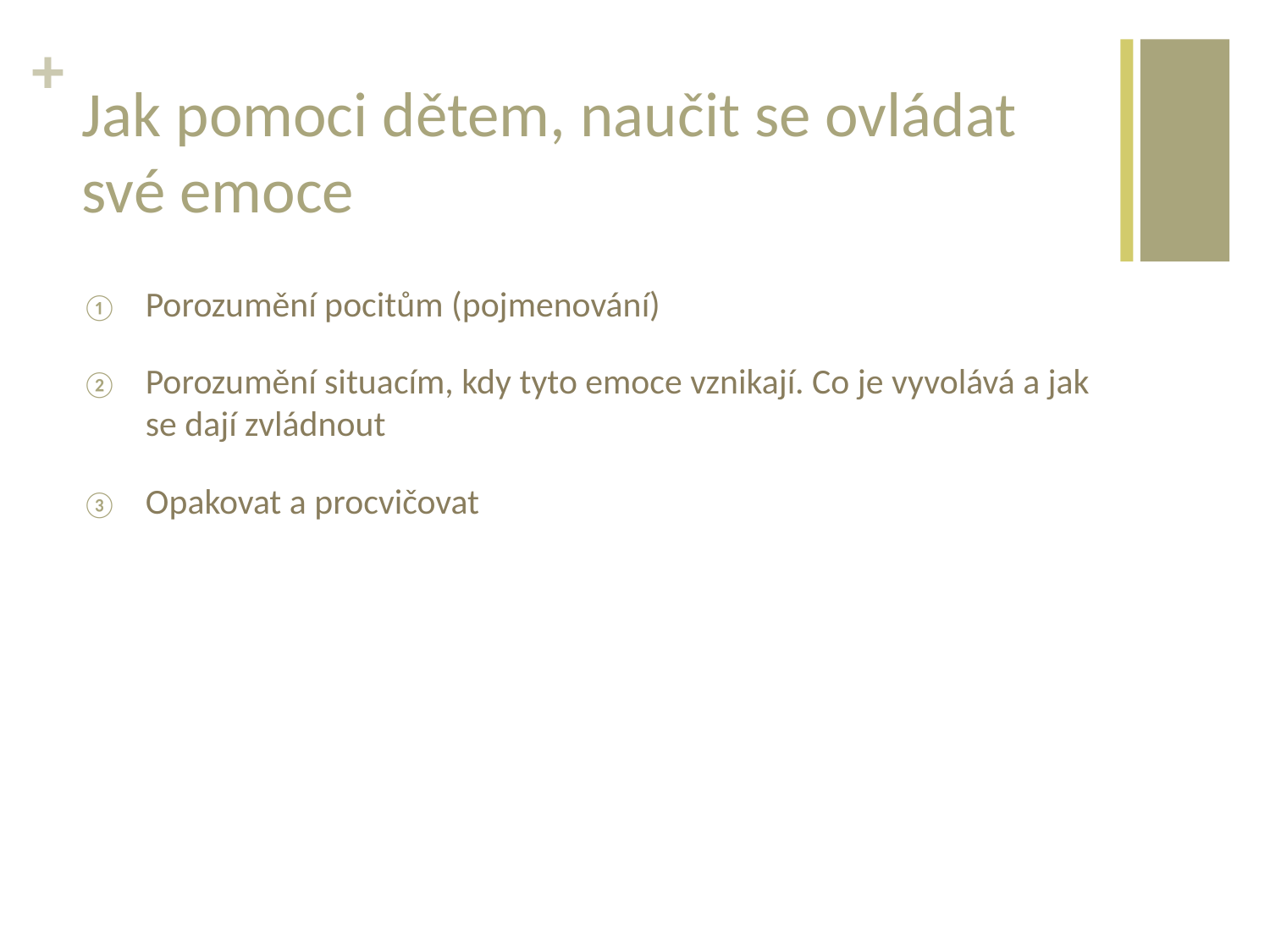

# Jak pomoci dětem, naučit se ovládat své emoce
Porozumění pocitům (pojmenování)
Porozumění situacím, kdy tyto emoce vznikají. Co je vyvolává a jak se dají zvládnout
Opakovat a procvičovat